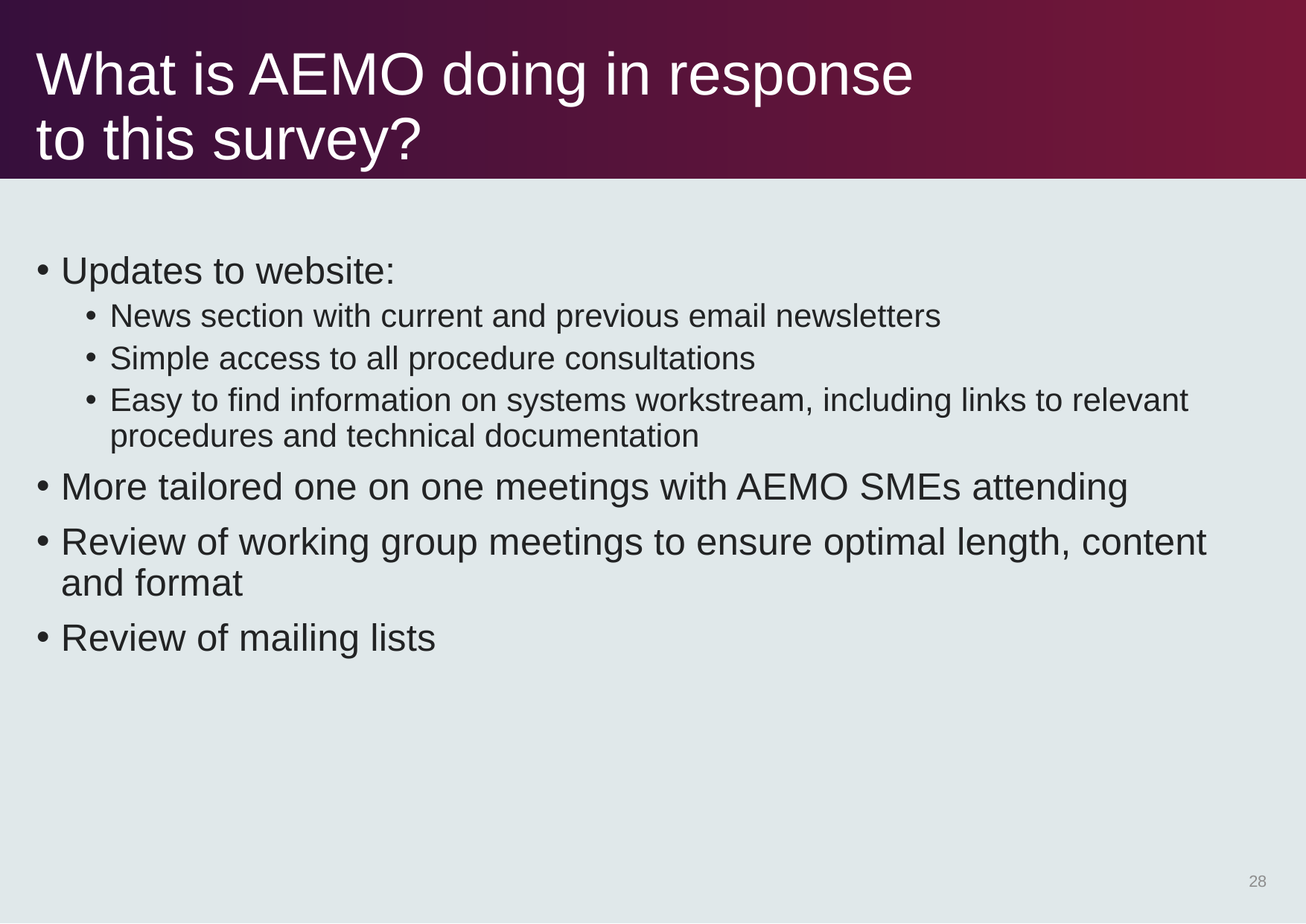

# What is AEMO doing in response to this survey?
Updates to website:
News section with current and previous email newsletters
Simple access to all procedure consultations
Easy to find information on systems workstream, including links to relevant procedures and technical documentation
More tailored one on one meetings with AEMO SMEs attending
Review of working group meetings to ensure optimal length, content and format
Review of mailing lists
28